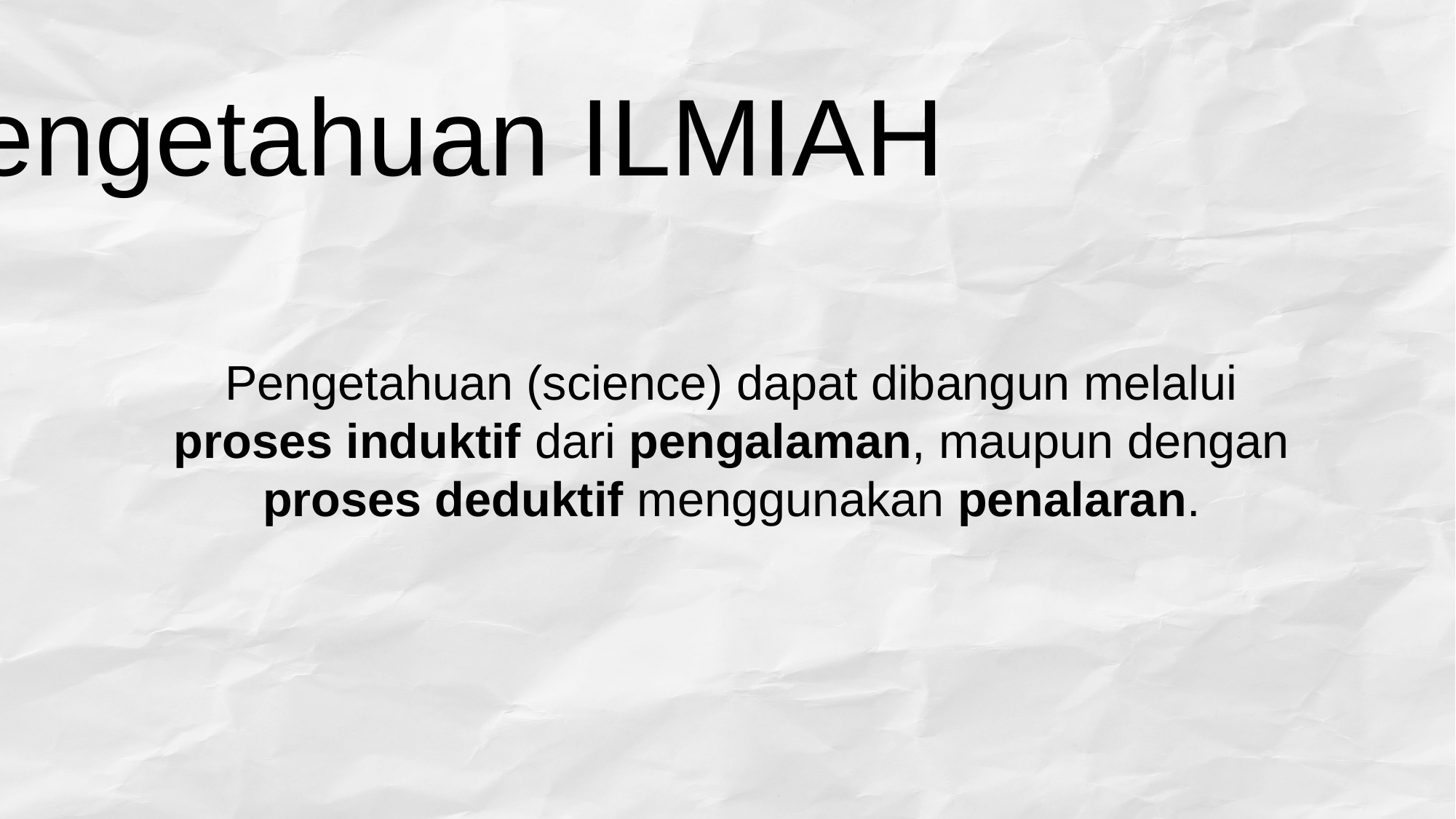

Pengetahuan ILMIAH
Pengetahuan (science) dapat dibangun melalui proses induktif dari pengalaman, maupun dengan proses deduktif menggunakan penalaran.